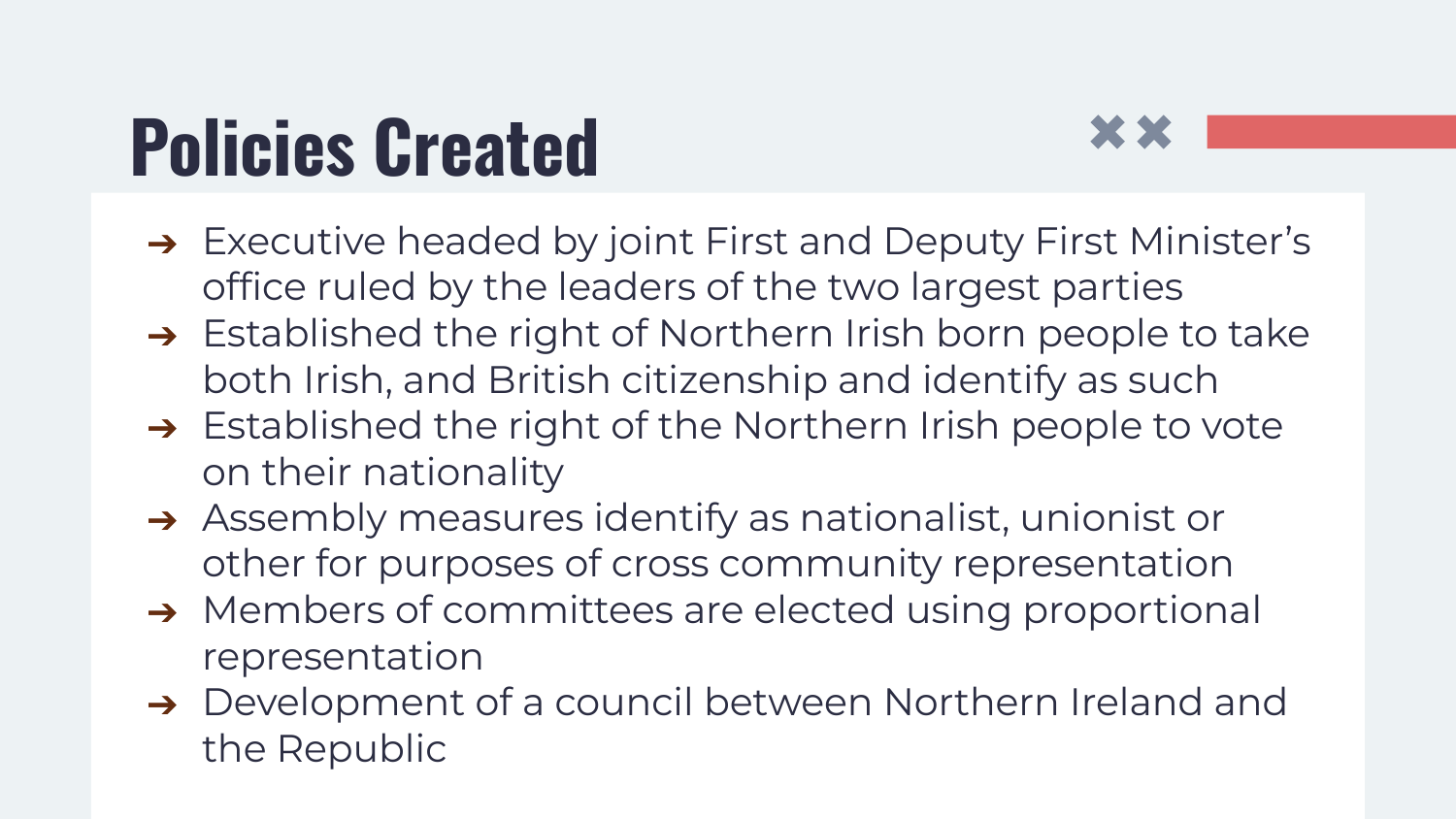

# Policies Created
Executive headed by joint First and Deputy First Minister’s office ruled by the leaders of the two largest parties
Established the right of Northern Irish born people to take both Irish, and British citizenship and identify as such
Established the right of the Northern Irish people to vote on their nationality
Assembly measures identify as nationalist, unionist or other for purposes of cross community representation
Members of committees are elected using proportional representation
Development of a council between Northern Ireland and the Republic